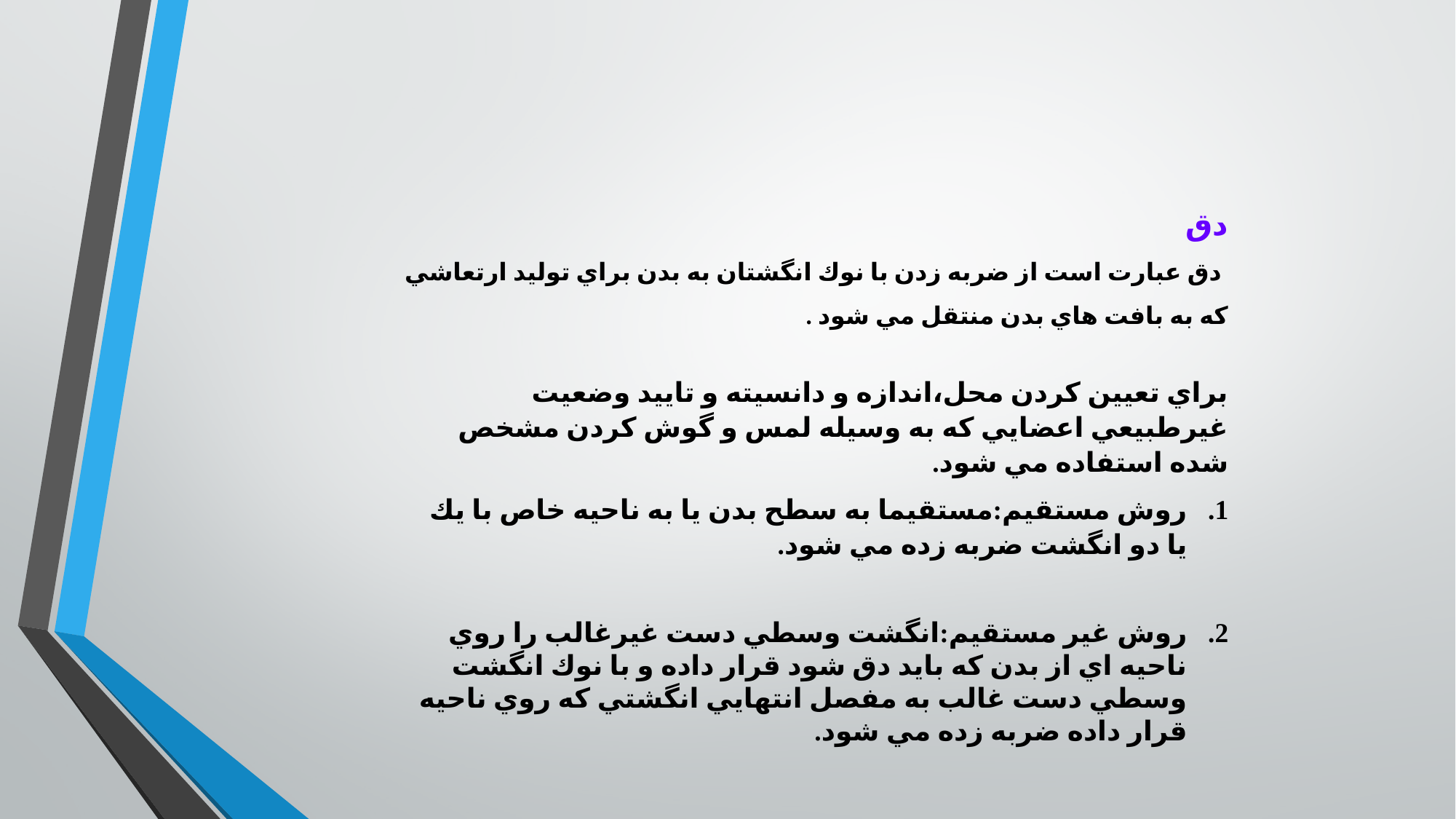

دق
 دق عبارت است از ضربه زدن با نوك انگشتان به بدن براي توليد ارتعاشي كه به بافت هاي بدن منتقل مي شود .

براي تعيين كردن محل،اندازه و دانسيته و تاييد وضعيت غيرطبيعي اعضايي كه به وسيله لمس و گوش كردن مشخص شده استفاده مي شود.
روش مستقيم:مستقيما به سطح بدن يا به ناحيه خاص با يك يا دو انگشت ضربه زده مي شود.

روش غير مستقيم:انگشت وسطي دست غيرغالب را روي ناحيه اي از بدن كه بايد دق شود قرار داده و با نوك انگشت وسطي دست غالب به مفصل انتهايي انگشتي كه روي ناحيه قرار داده ضربه زده مي شود.